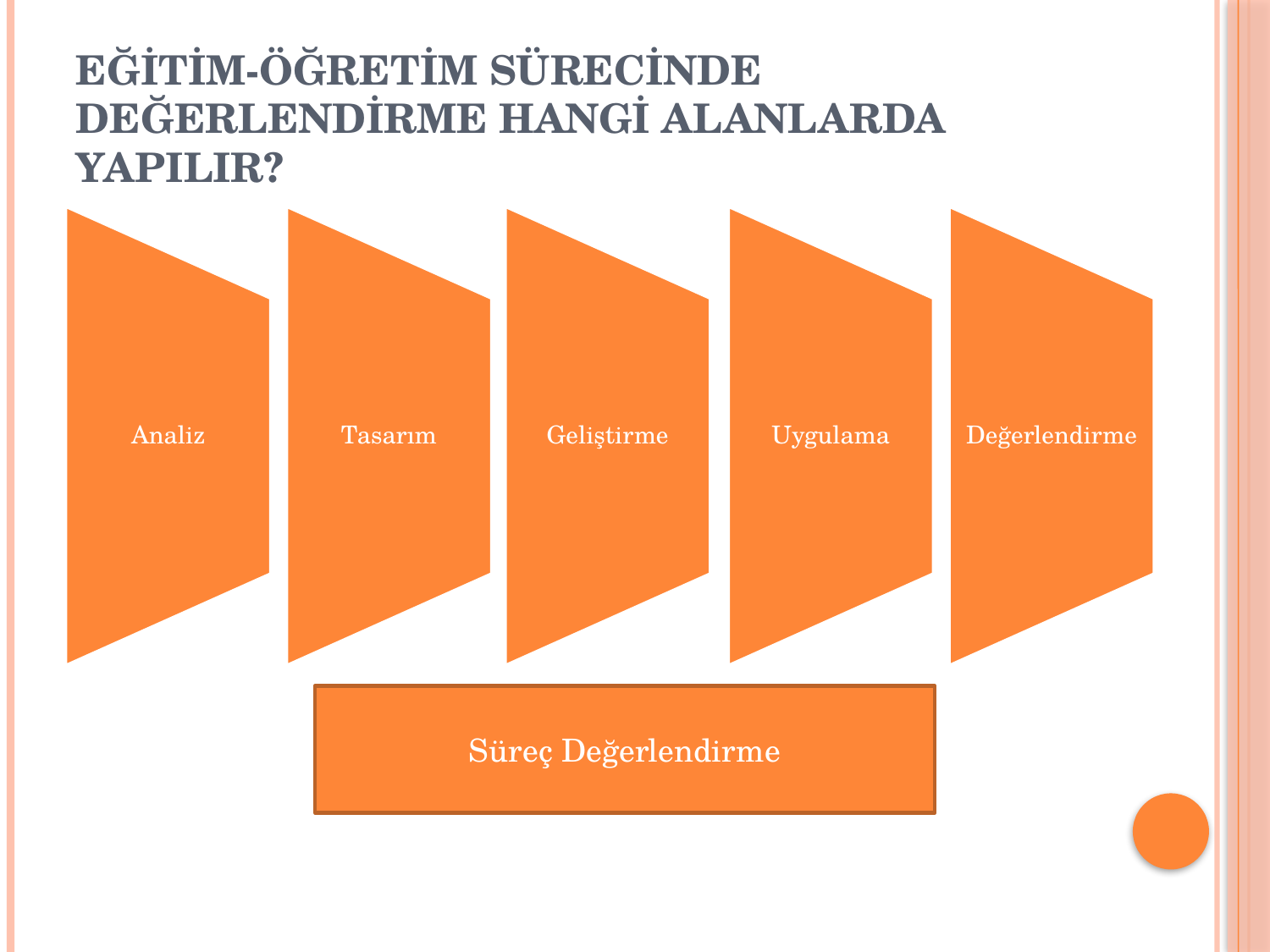

# Eğitim-Öğretim Sürecinde Değerlendirme Hangi Alanlarda Yapılır?
Analiz
Tasarım
Geliştirme
Uygulama
Değerlendirme
Süreç Değerlendirme